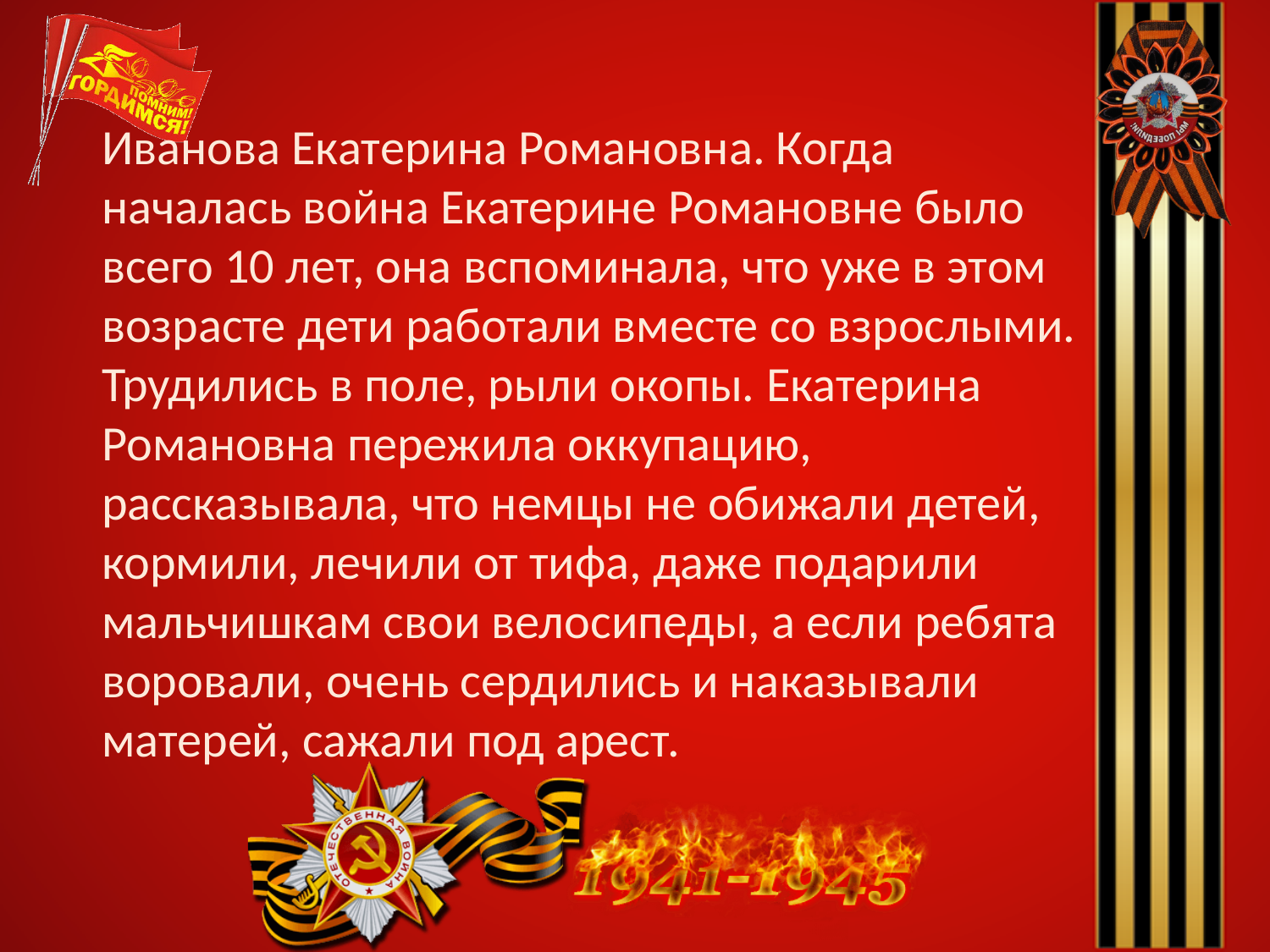

Иванова Екатерина Романовна. Когда началась война Екатерине Романовне было всего 10 лет, она вспоминала, что уже в этом возрасте дети работали вместе со взрослыми. Трудились в поле, рыли окопы. Екатерина Романовна пережила оккупацию, рассказывала, что немцы не обижали детей, кормили, лечили от тифа, даже подарили мальчишкам свои велосипеды, а если ребята воровали, очень сердились и наказывали матерей, сажали под арест.